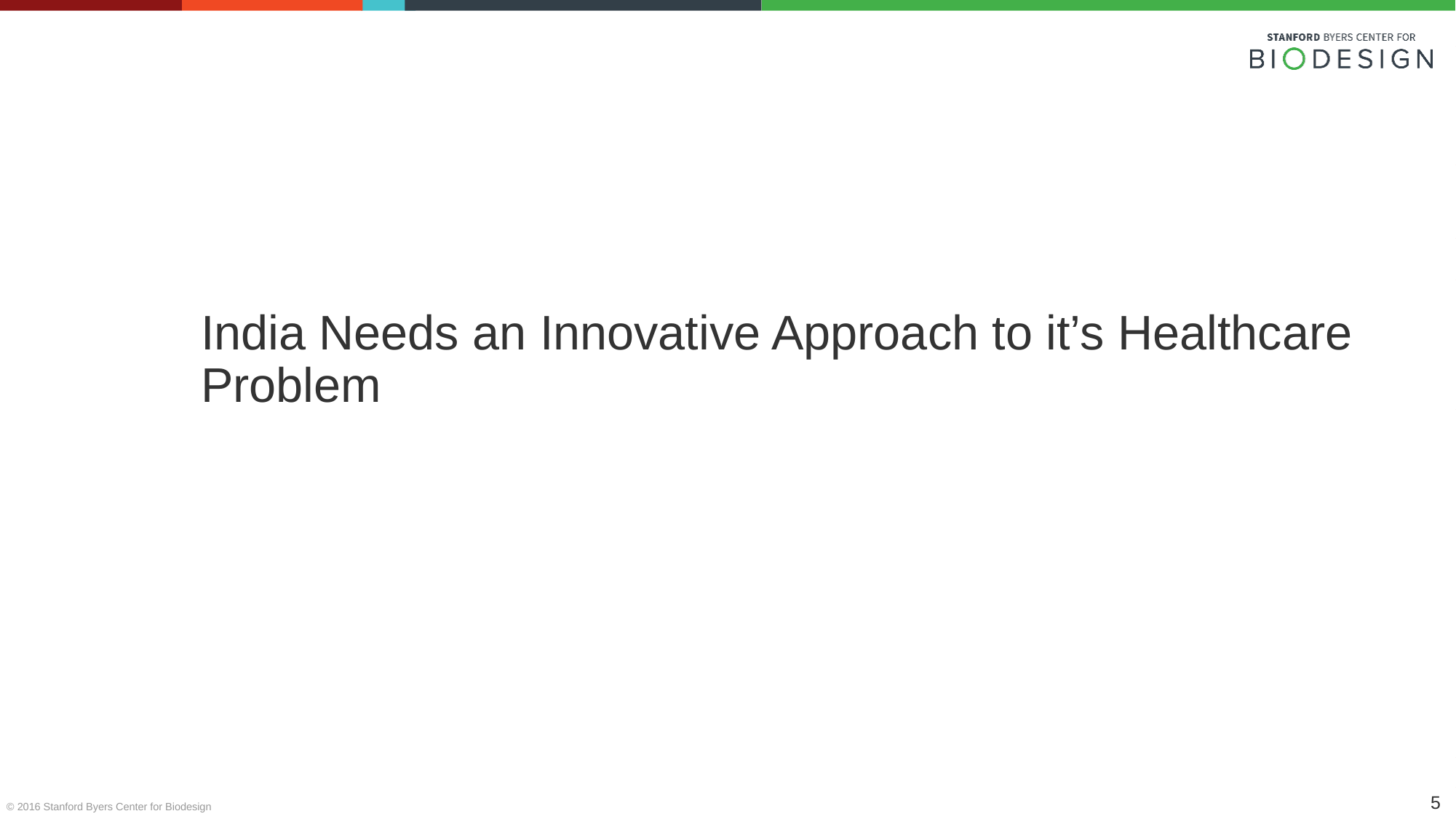

India Needs an Innovative Approach to it’s Healthcare Problem
5